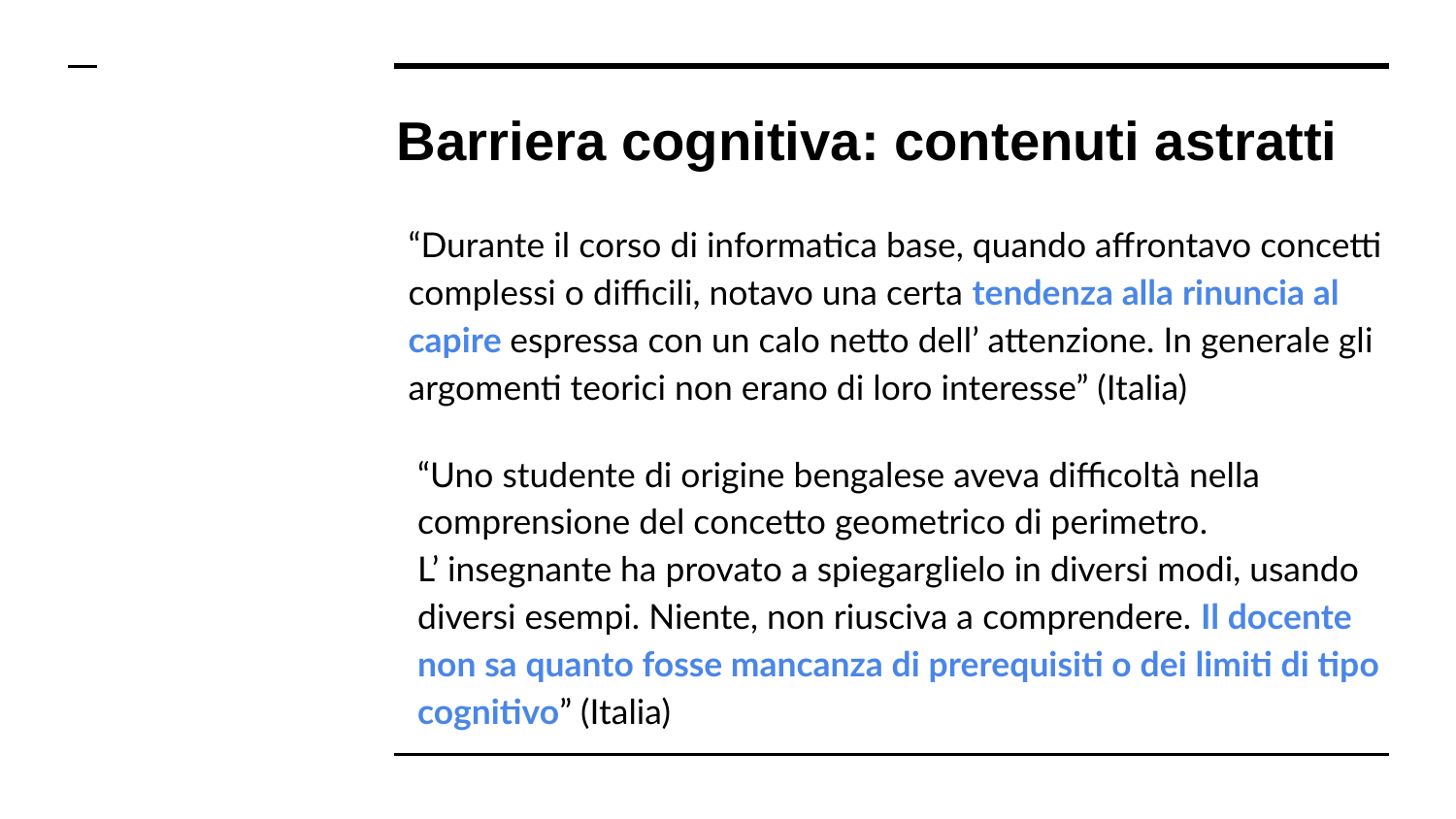

# Barriera cognitiva: contenuti astratti
“Durante il corso di informatica base, quando affrontavo concetti complessi o difficili, notavo una certa tendenza alla rinuncia al capire espressa con un calo netto dell’ attenzione. In generale gli argomenti teorici non erano di loro interesse” (Italia)

“Uno studente di origine bengalese aveva difficoltà nella comprensione del concetto geometrico di perimetro.
L’ insegnante ha provato a spiegarglielo in diversi modi, usando diversi esempi. Niente, non riusciva a comprendere. Il docente non sa quanto fosse mancanza di prerequisiti o dei limiti di tipo cognitivo” (Italia)